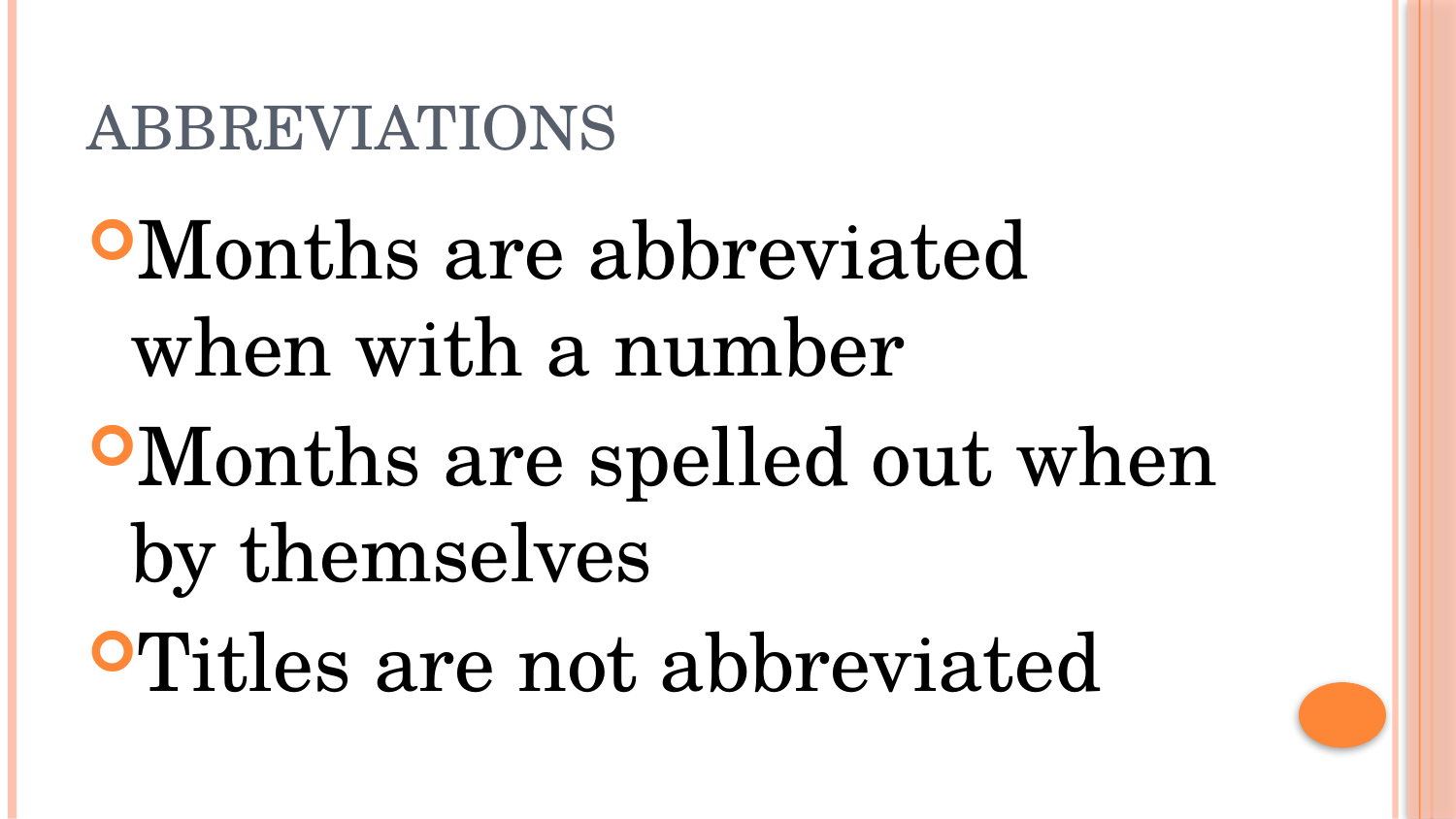

# Abbreviations
Months are abbreviated when with a number
Months are spelled out when by themselves
Titles are not abbreviated